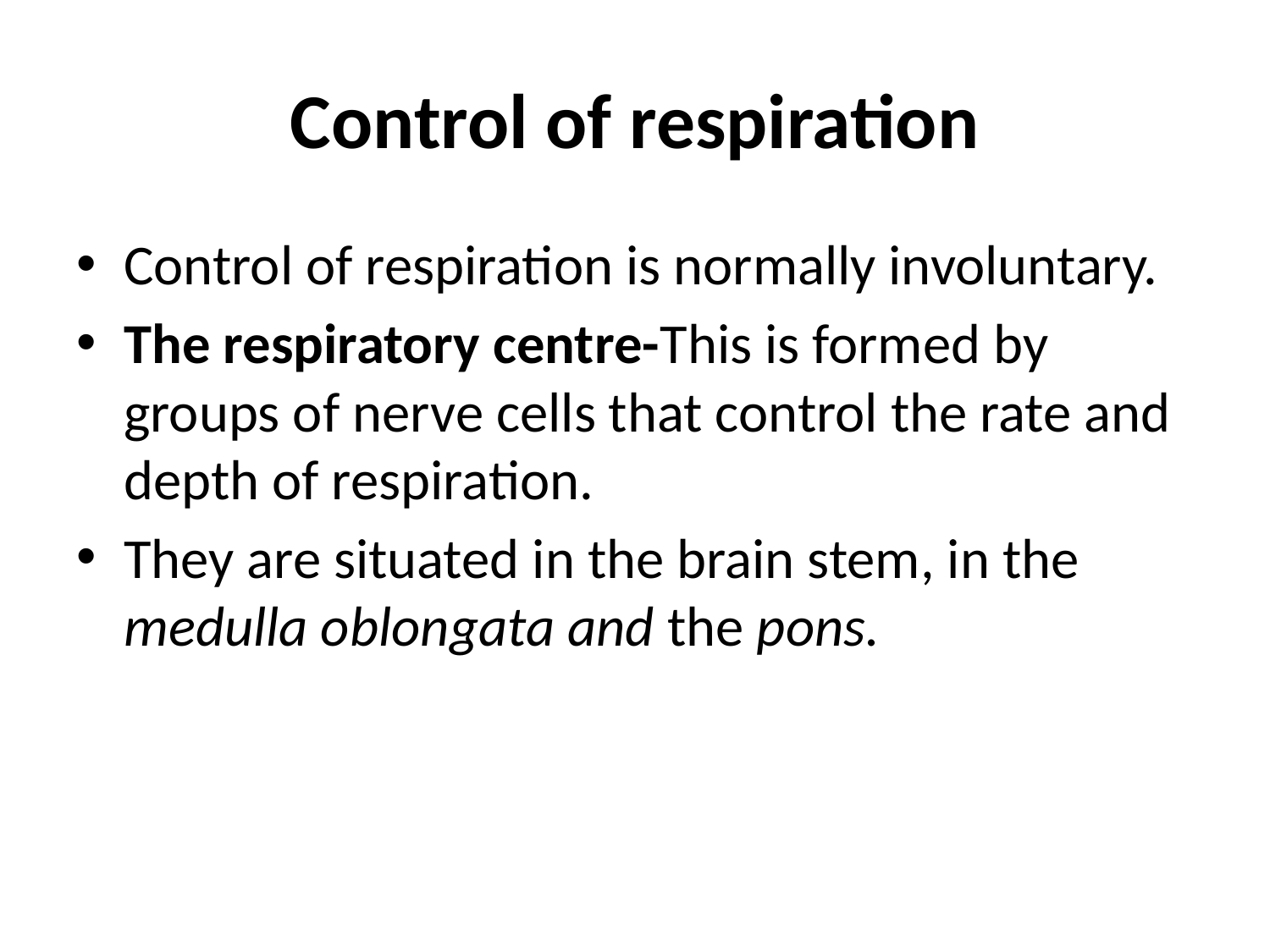

# Control of respiration
Control of respiration is normally involuntary.
The respiratory centre-This is formed by groups of nerve cells that control the rate and depth of respiration.
They are situated in the brain stem, in the medulla oblongata and the pons.